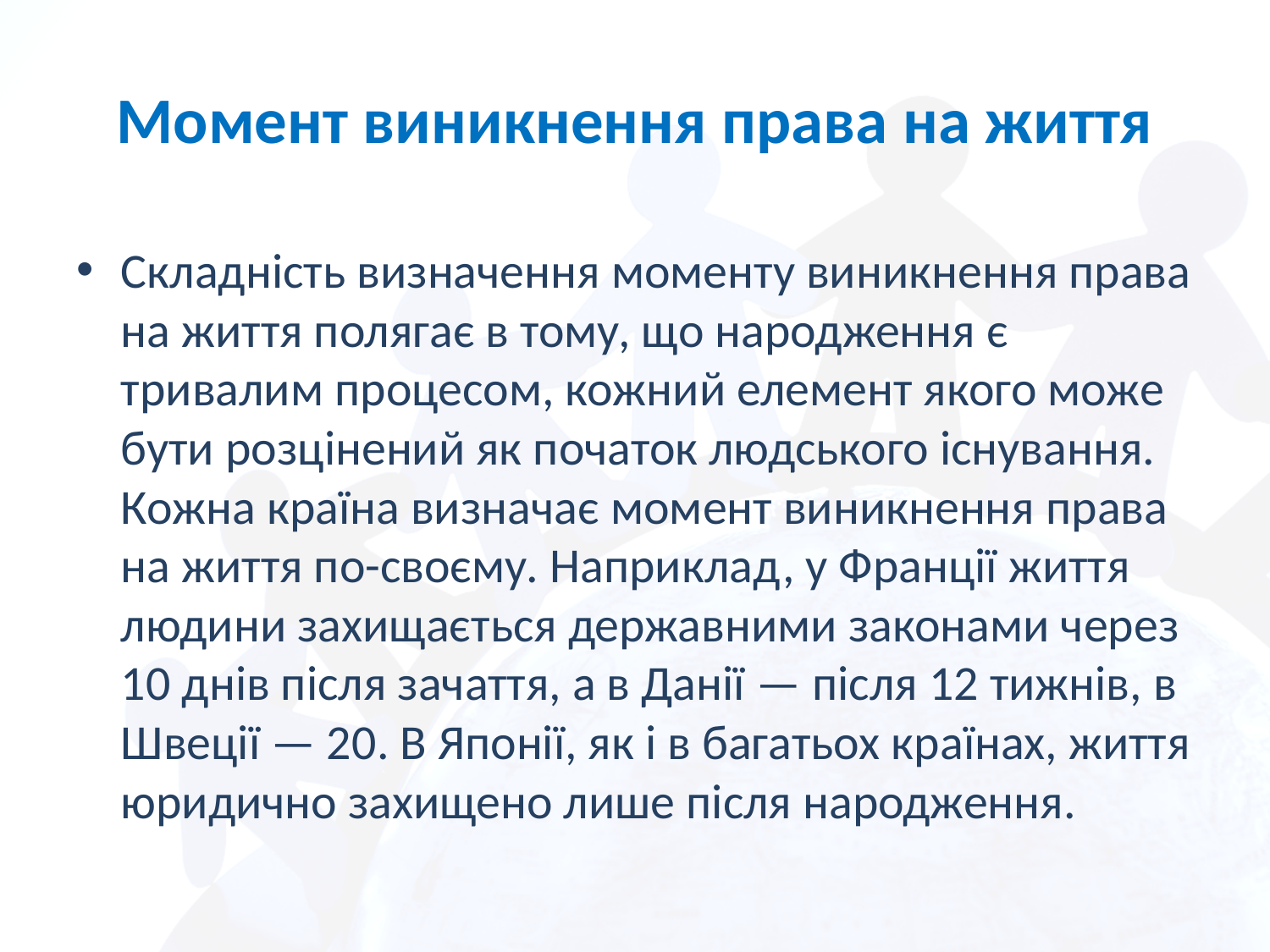

# Момент виникнення права на життя
Складність визначення моменту виникнення права на життя полягає в тому, що народження є тривалим процесом, кожний елемент якого може бути розцінений як початок людського існування. Кожна країна визначає момент виникнення права на життя по-своєму. Наприклад, у Франції життя людини захищається державними законами через 10 днів після зачаття, а в Данії — після 12 тижнів, в Швеції — 20. В Японії, як і в багатьох країнах, життя юридично захищено лише після народження.